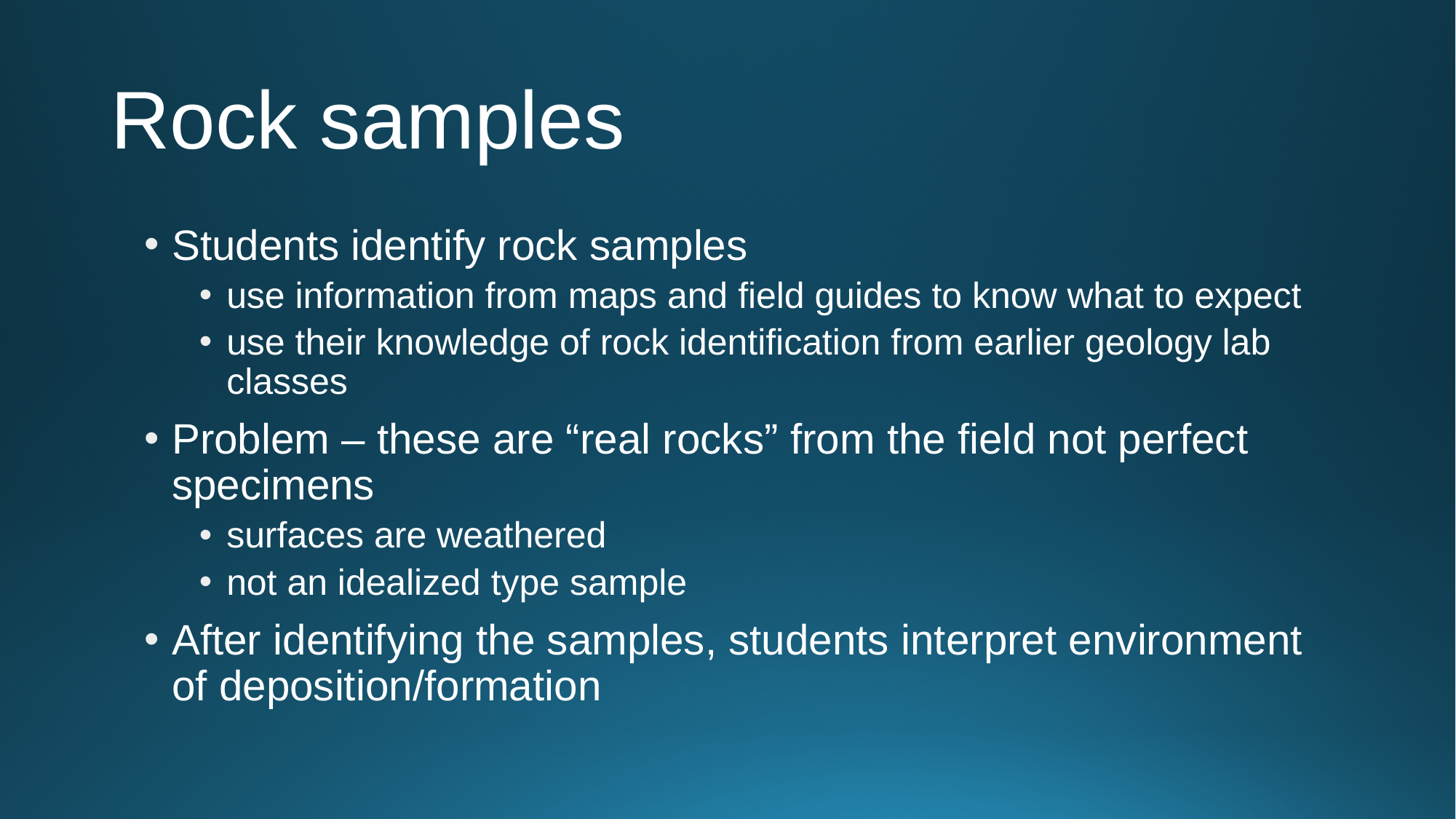

# Rock samples
Students identify rock samples
use information from maps and field guides to know what to expect
use their knowledge of rock identification from earlier geology lab classes
Problem – these are “real rocks” from the field not perfect specimens
surfaces are weathered
not an idealized type sample
After identifying the samples, students interpret environment of deposition/formation